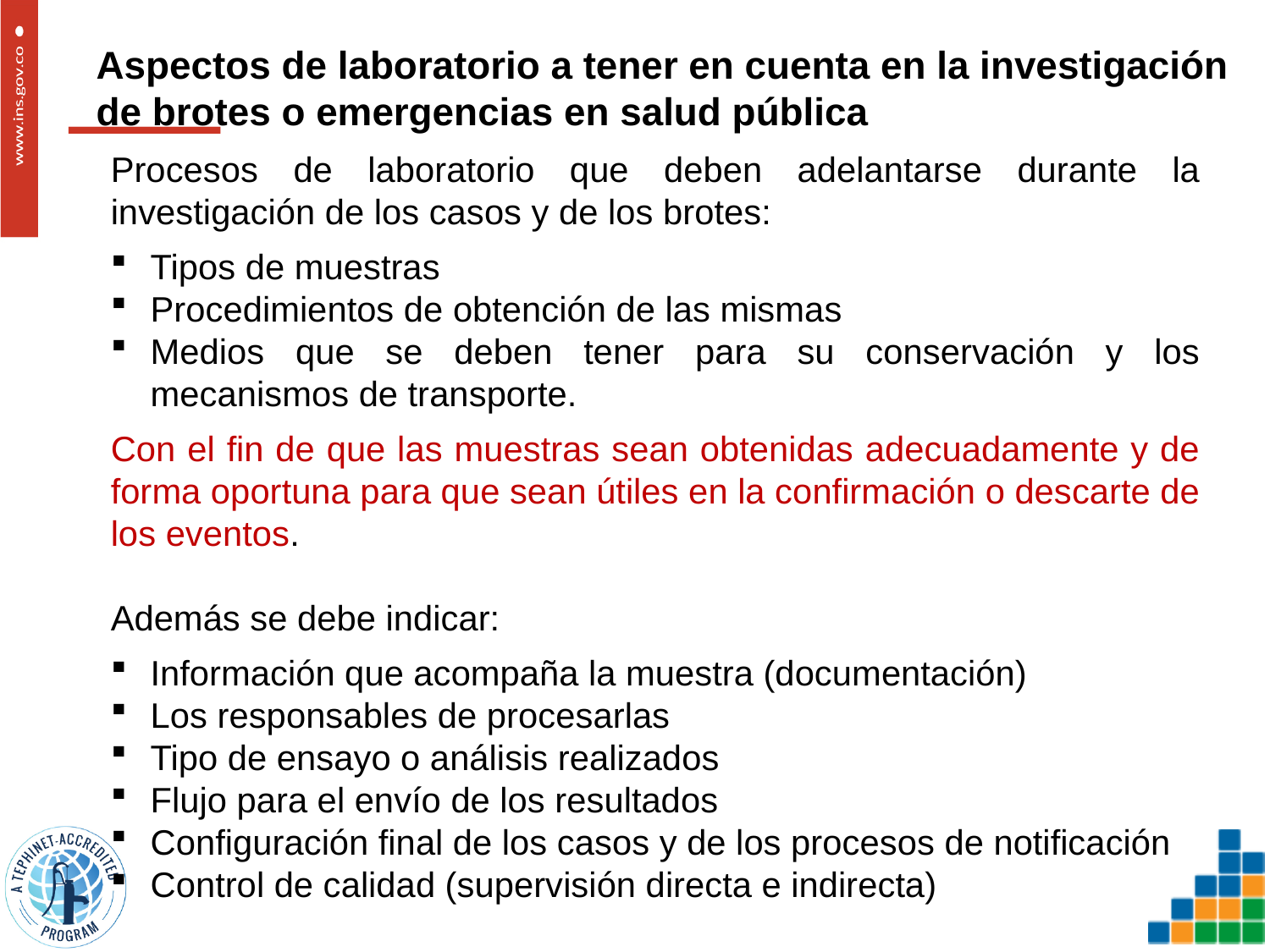

Aspectos de laboratorio a tener en cuenta en la investigación de brotes o emergencias en salud pública
Procesos de laboratorio que deben adelantarse durante la investigación de los casos y de los brotes:

Tipos de muestras
Procedimientos de obtención de las mismas
Medios que se deben tener para su conservación y los mecanismos de transporte.

Con el fin de que las muestras sean obtenidas adecuadamente y de forma oportuna para que sean útiles en la confirmación o descarte de los eventos.

Además se debe indicar:

Información que acompaña la muestra (documentación)
Los responsables de procesarlas
Tipo de ensayo o análisis realizados
Flujo para el envío de los resultados
Configuración final de los casos y de los procesos de notificación
Control de calidad (supervisión directa e indirecta)